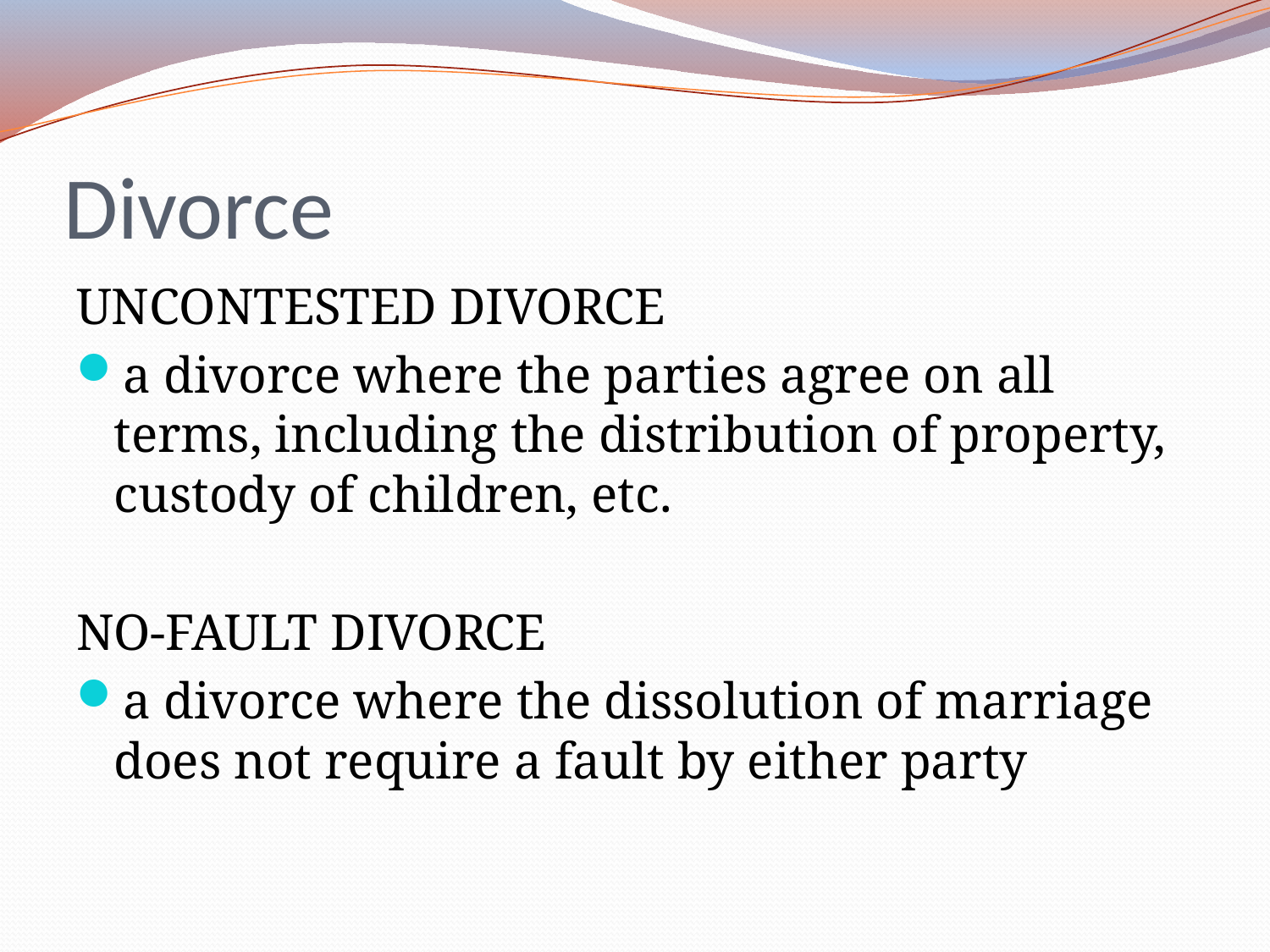

# Divorce
UNCONTESTED DIVORCE
a divorce where the parties agree on all terms, including the distribution of property, custody of children, etc.

NO-FAULT DIVORCE
a divorce where the dissolution of marriage does not require a fault by either party